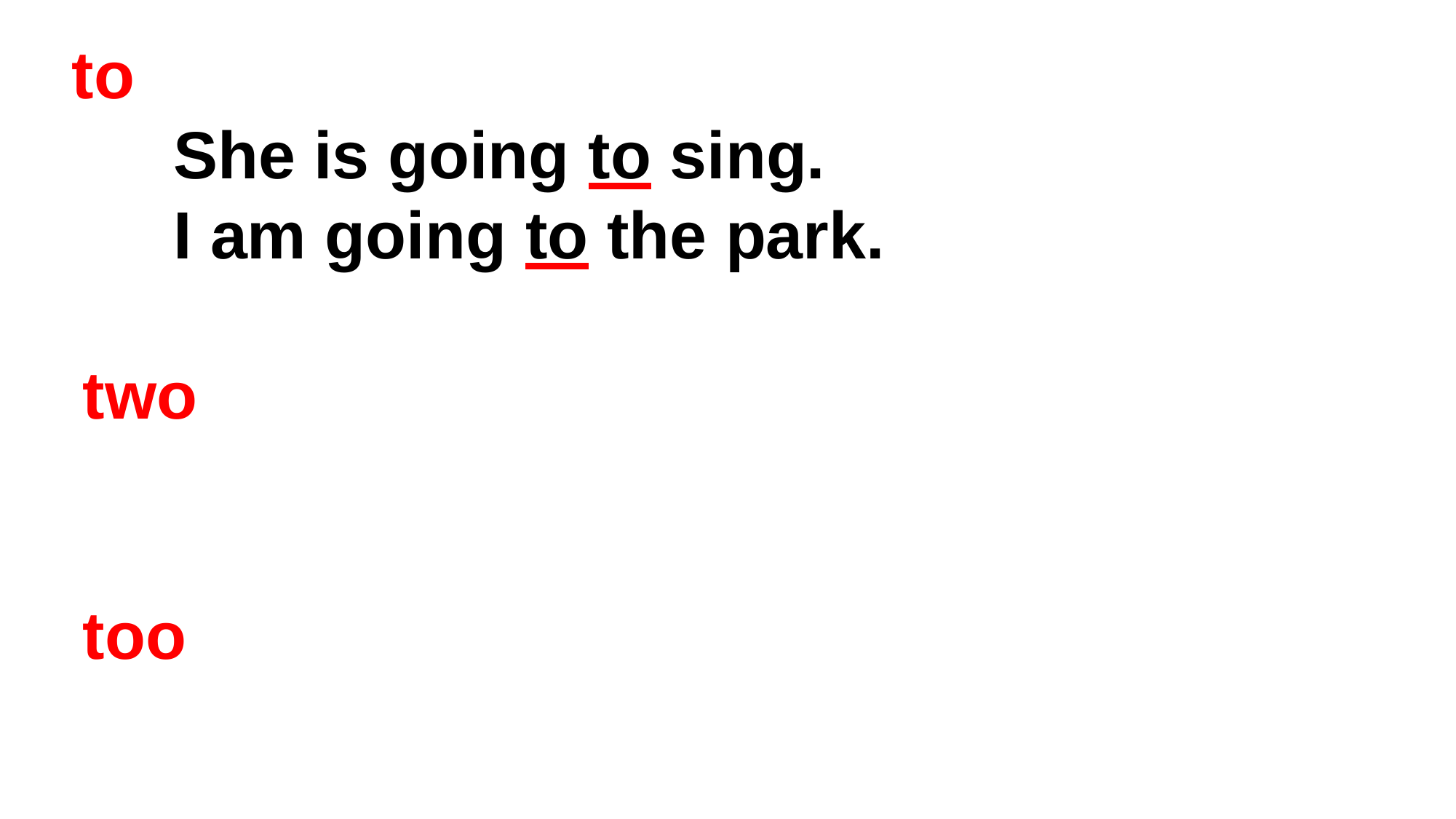

to
	She is going to sing.
 	I am going to the park.

 two

 too